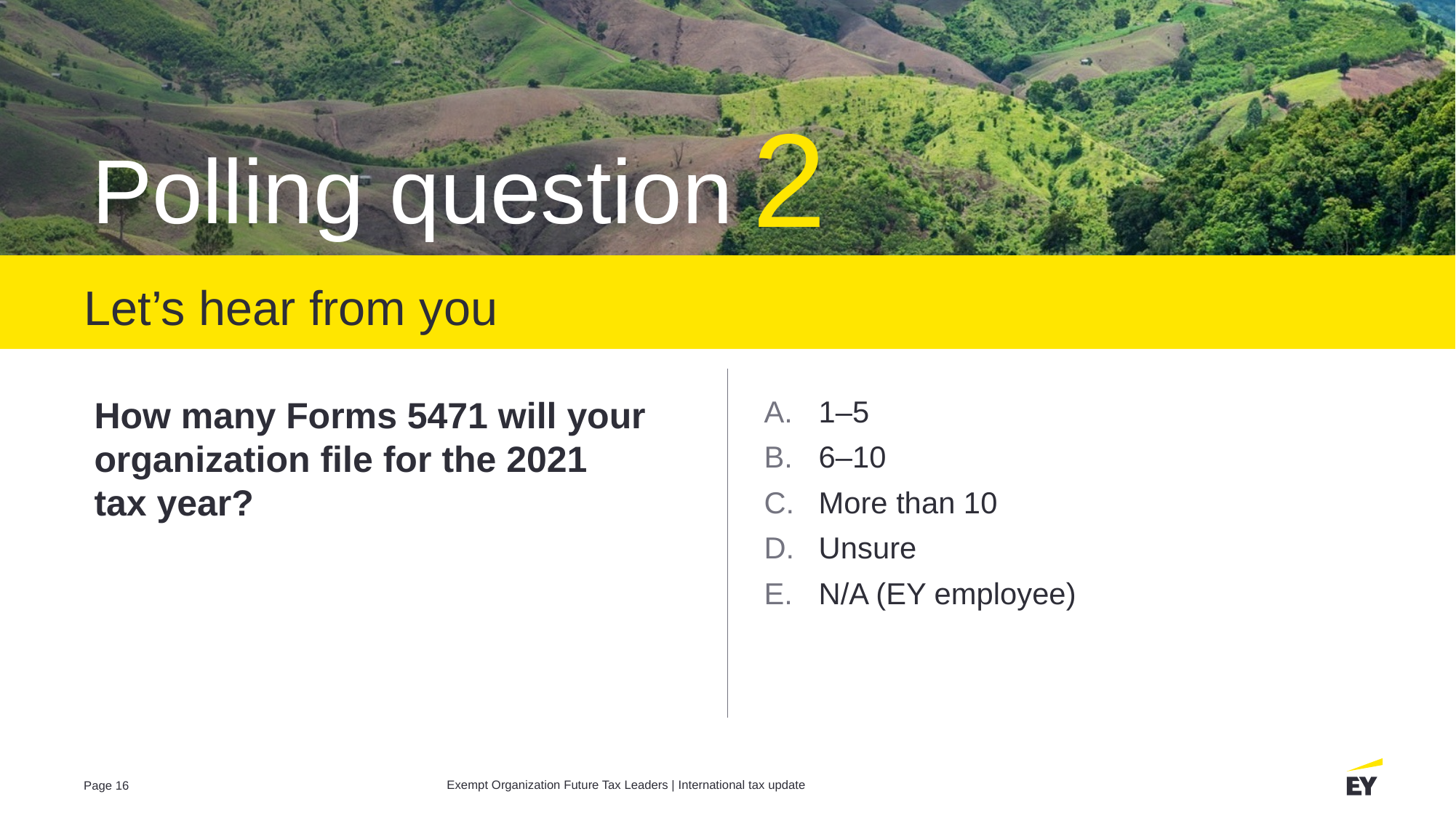

2

Let’s hear from you
How many Forms 5471 will your organization file for the 2021 tax year?
1–5
6–10
More than 10
Unsure
N/A (EY employee)

Exempt Organization Future Tax Leaders | International tax update